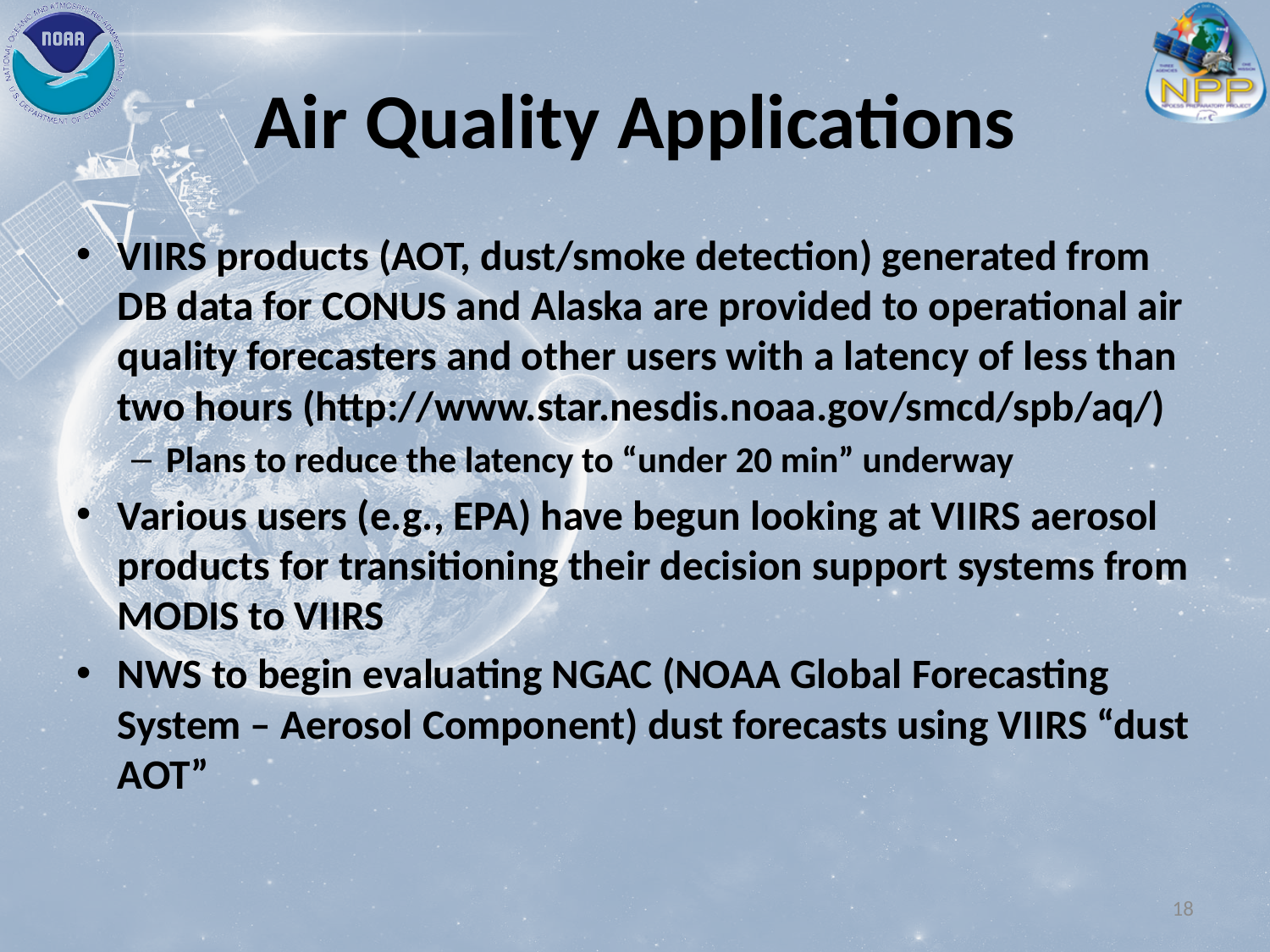

# Air Quality Applications
VIIRS products (AOT, dust/smoke detection) generated from DB data for CONUS and Alaska are provided to operational air quality forecasters and other users with a latency of less than two hours (http://www.star.nesdis.noaa.gov/smcd/spb/aq/)
Plans to reduce the latency to “under 20 min” underway
Various users (e.g., EPA) have begun looking at VIIRS aerosol products for transitioning their decision support systems from MODIS to VIIRS
NWS to begin evaluating NGAC (NOAA Global Forecasting System – Aerosol Component) dust forecasts using VIIRS “dust AOT”
18